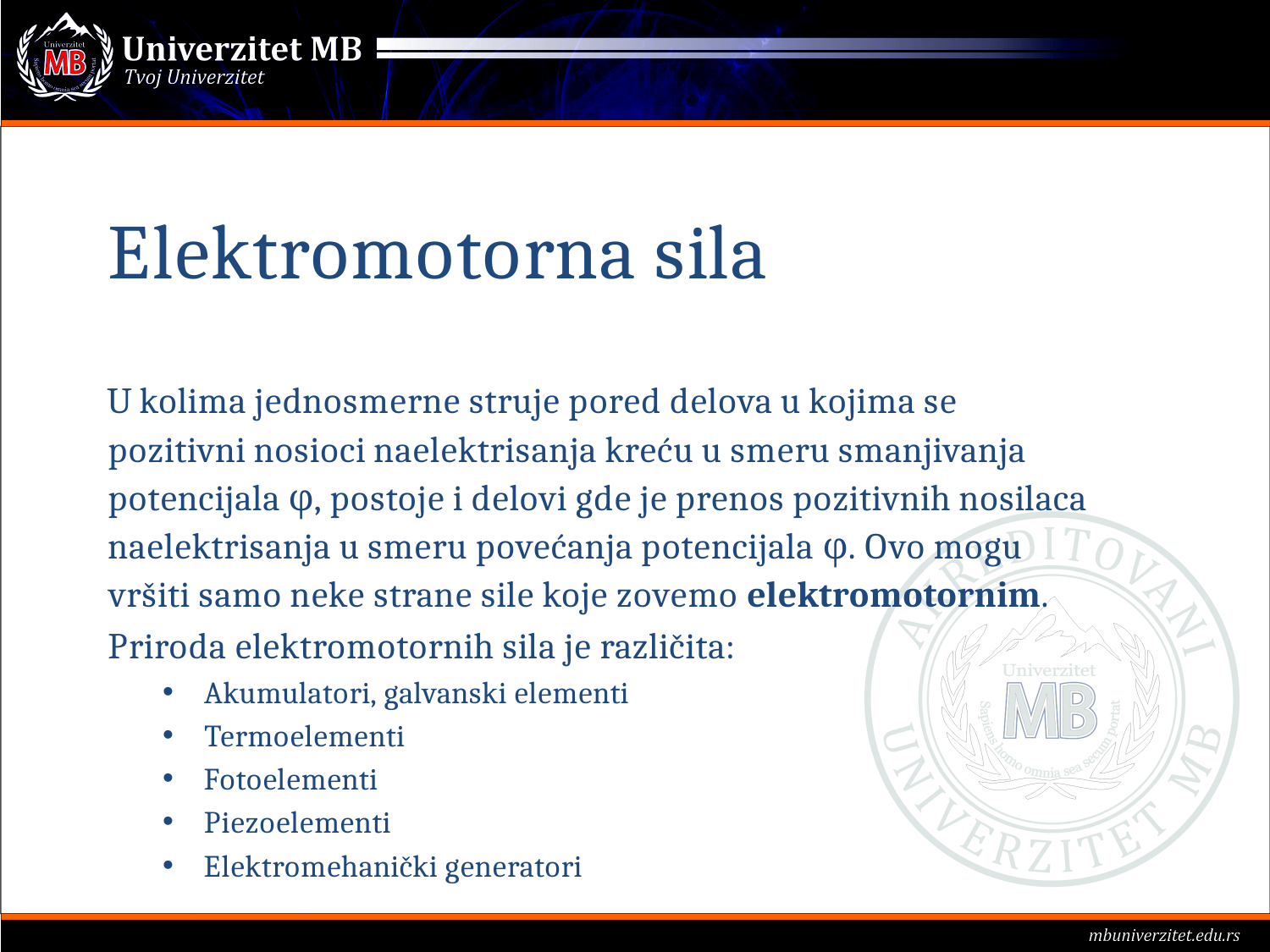

# Elektromotorna sila
U kolima jednosmerne struje pored delova u kojima se pozitivni nosioci naelektrisanja kreću u smeru smanjivanja potencijala φ, postoje i delovi gde je prenos pozitivnih nosilaca naelektrisanja u smeru povećanja potencijala φ. Ovo mogu vršiti samo neke strane sile koje zovemo elektromotornim.
Priroda elektromotornih sila je različita:
Akumulatori, galvanski elementi
Termoelementi
Fotoelementi
Piezoelementi
Elektromehanički generatori